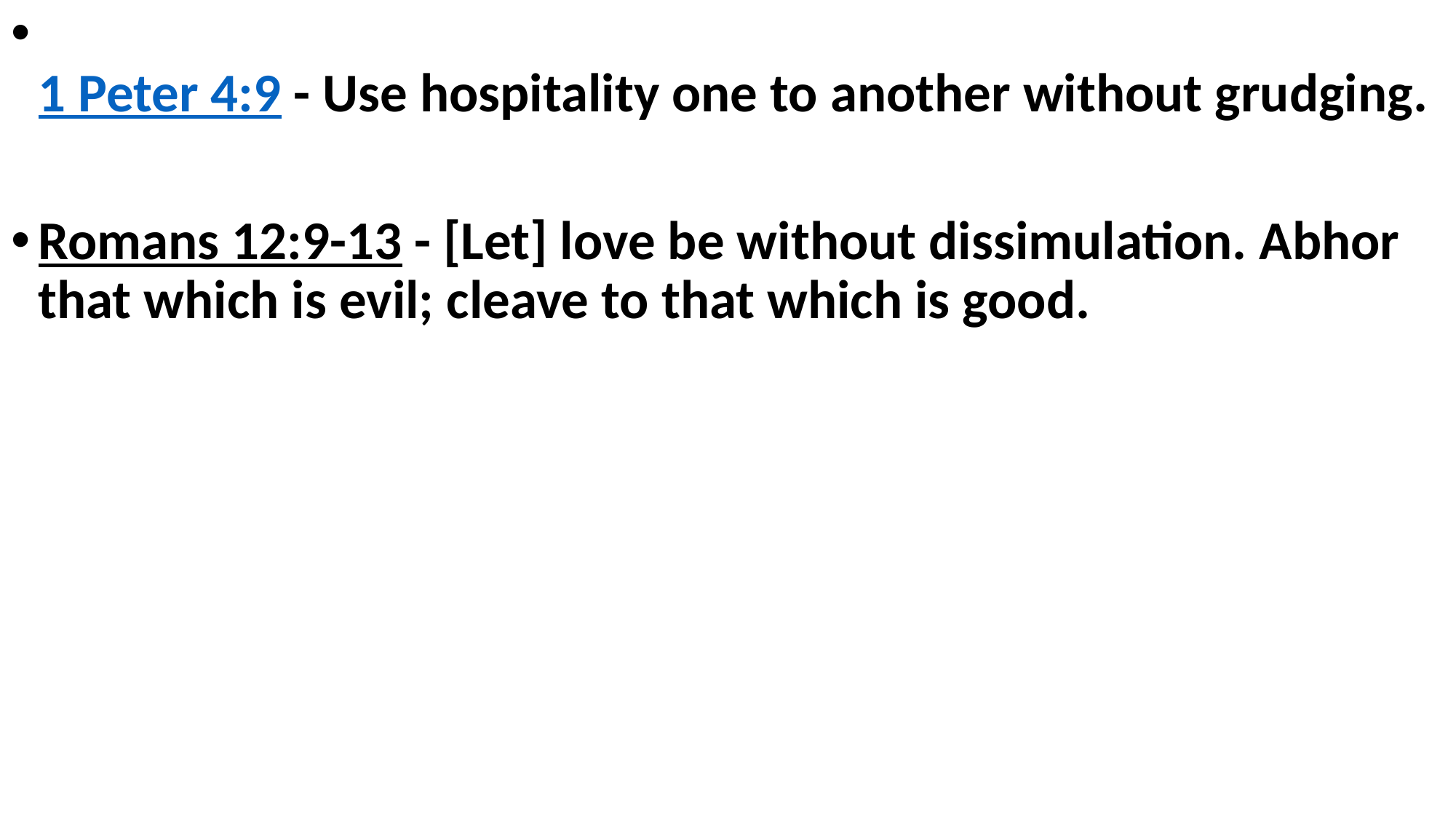

1 Peter 4:9 - Use hospitality one to another without grudging.

Romans 12:9-13 - [Let] love be without dissimulation. Abhor that which is evil; cleave to that which is good.